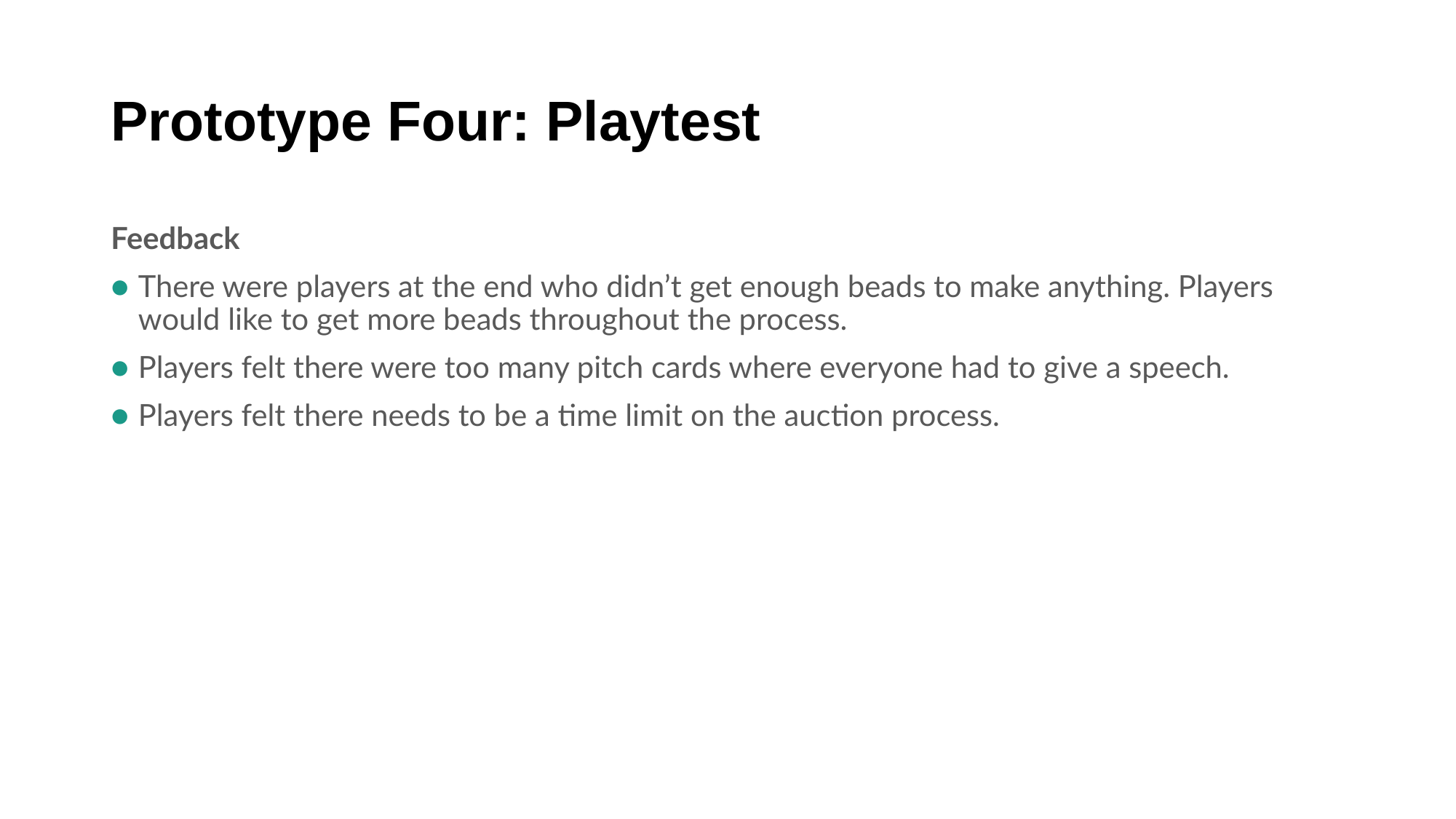

# Prototype Four: Playtest
Feedback
There were players at the end who didn’t get enough beads to make anything. Players would like to get more beads throughout the process.
Players felt there were too many pitch cards where everyone had to give a speech.
Players felt there needs to be a time limit on the auction process.